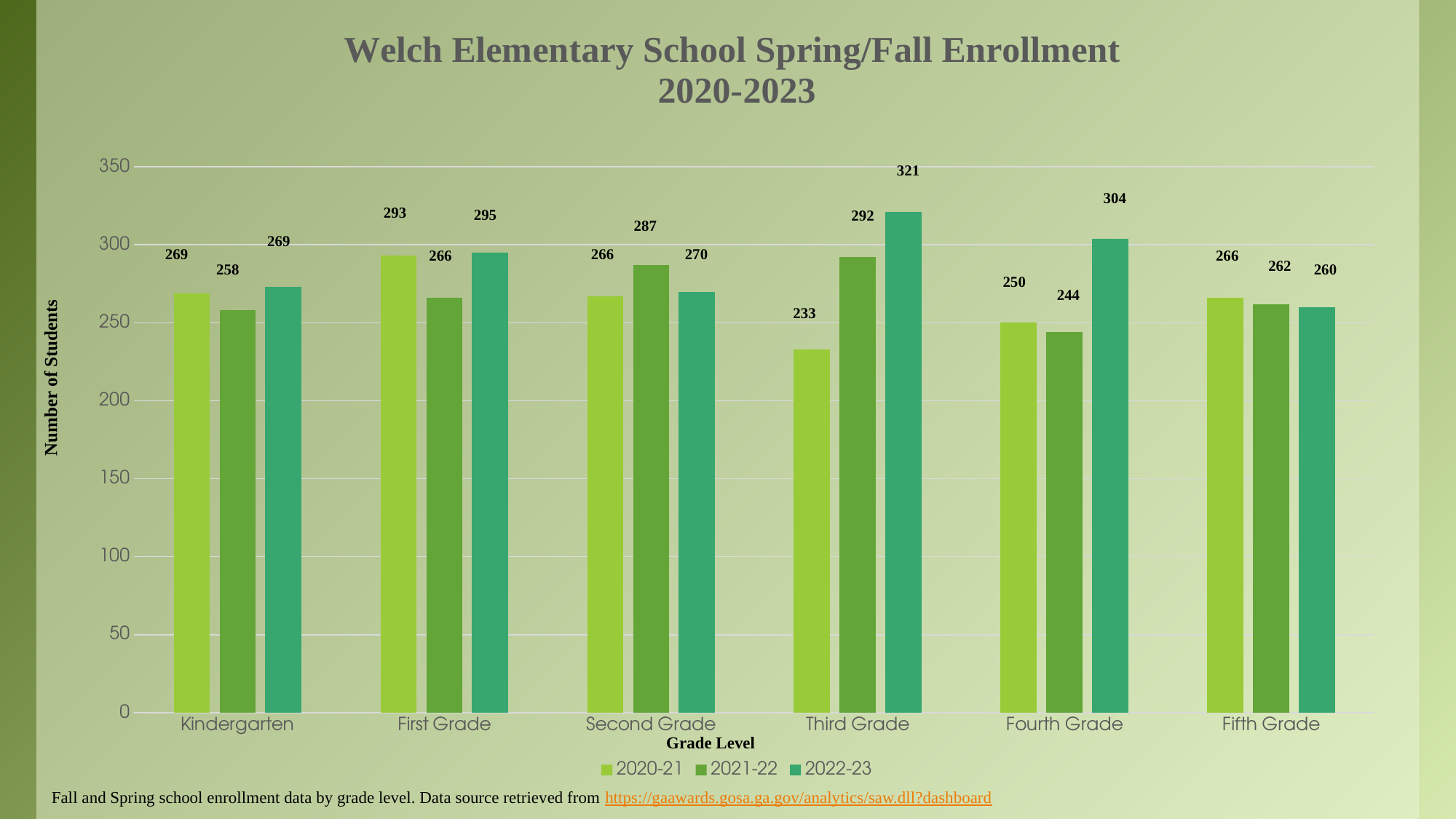

### Chart: Welch Elementary School Spring/Fall Enrollment
2020-2023

| Category | 2020-21 | 2021-22 | 2022-23 |
|---|---|---|---|
| Kindergarten | 269.0 | 258.0 | 273.0 |
| First Grade | 293.0 | 266.0 | 295.0 |
| Second Grade | 267.0 | 287.0 | 270.0 |
| Third Grade | 233.0 | 292.0 | 321.0 |
| Fourth Grade | 250.0 | 244.0 | 304.0 |
| Fifth Grade | 266.0 | 262.0 | 260.0 |
321
304
293
295
292
287
269
270
266
269
266
266
262
258
260
250
244
233
Number of Students
Grade Level
Fall and Spring school enrollment data by grade level. Data source retrieved from https://gaawards.gosa.ga.gov/analytics/saw.dll?dashboard